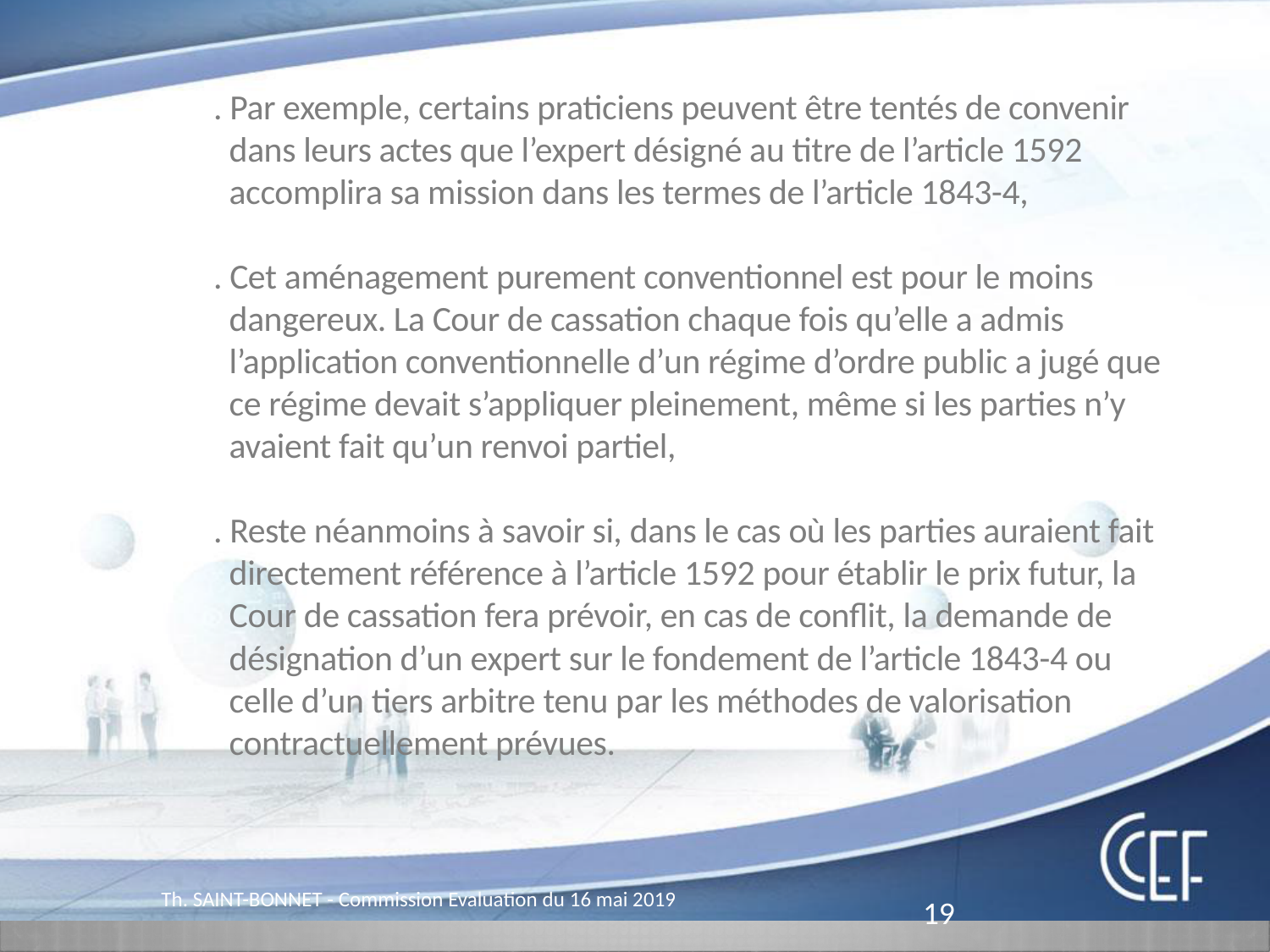

Pôle Fonderie

		. Par exemple, certains praticiens peuvent être tentés de convenir
		  dans leurs actes que l’expert désigné au titre de l’article 1592
		  accomplira sa mission dans les termes de l’article 1843-4,

		. Cet aménagement purement conventionnel est pour le moins
		  dangereux. La Cour de cassation chaque fois qu’elle a admis
		  l’application conventionnelle d’un régime d’ordre public a jugé que
		  ce régime devait s’appliquer pleinement, même si les parties n’y
		  avaient fait qu’un renvoi partiel,

		. Reste néanmoins à savoir si, dans le cas où les parties auraient fait
		  directement référence à l’article 1592 pour établir le prix futur, la
		  Cour de cassation fera prévoir, en cas de conflit, la demande de
		  désignation d’un expert sur le fondement de l’article 1843-4 ou
		  celle d’un tiers arbitre tenu par les méthodes de valorisation
		  contractuellement prévues.
Th. SAINT-BONNET - Commission Evaluation du 16 mai 2019
19